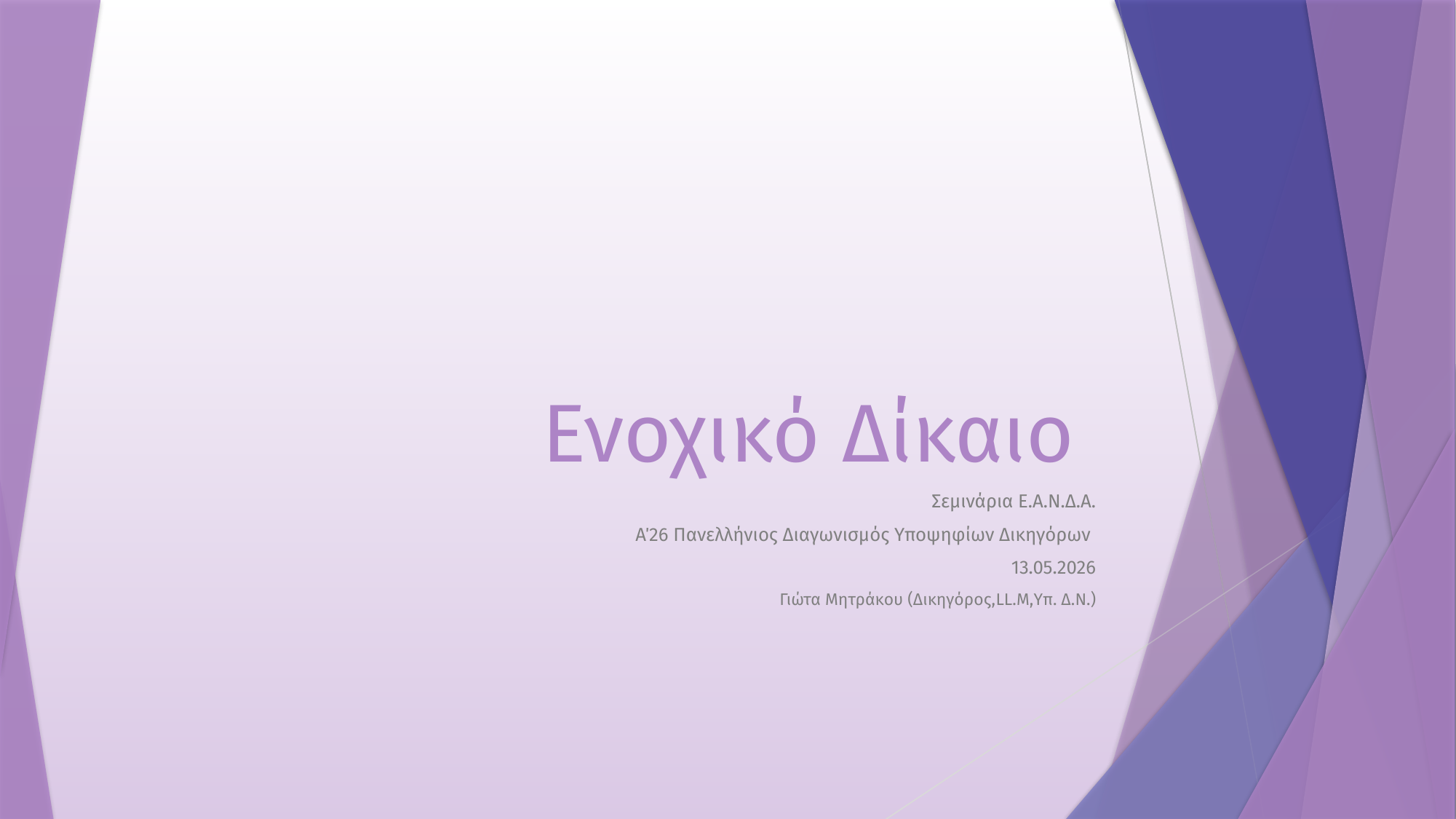

# Ενοχικό Δίκαιο
Σεμινάρια Ε.Α.Ν.Δ.Α.
Α΄26 Πανελλήνιος Διαγωνισμός Υποψηφίων Δικηγόρων
13.05.2026
Γιώτα Μητράκου (Δικηγόρος,LL.M,Υπ. Δ.Ν.)